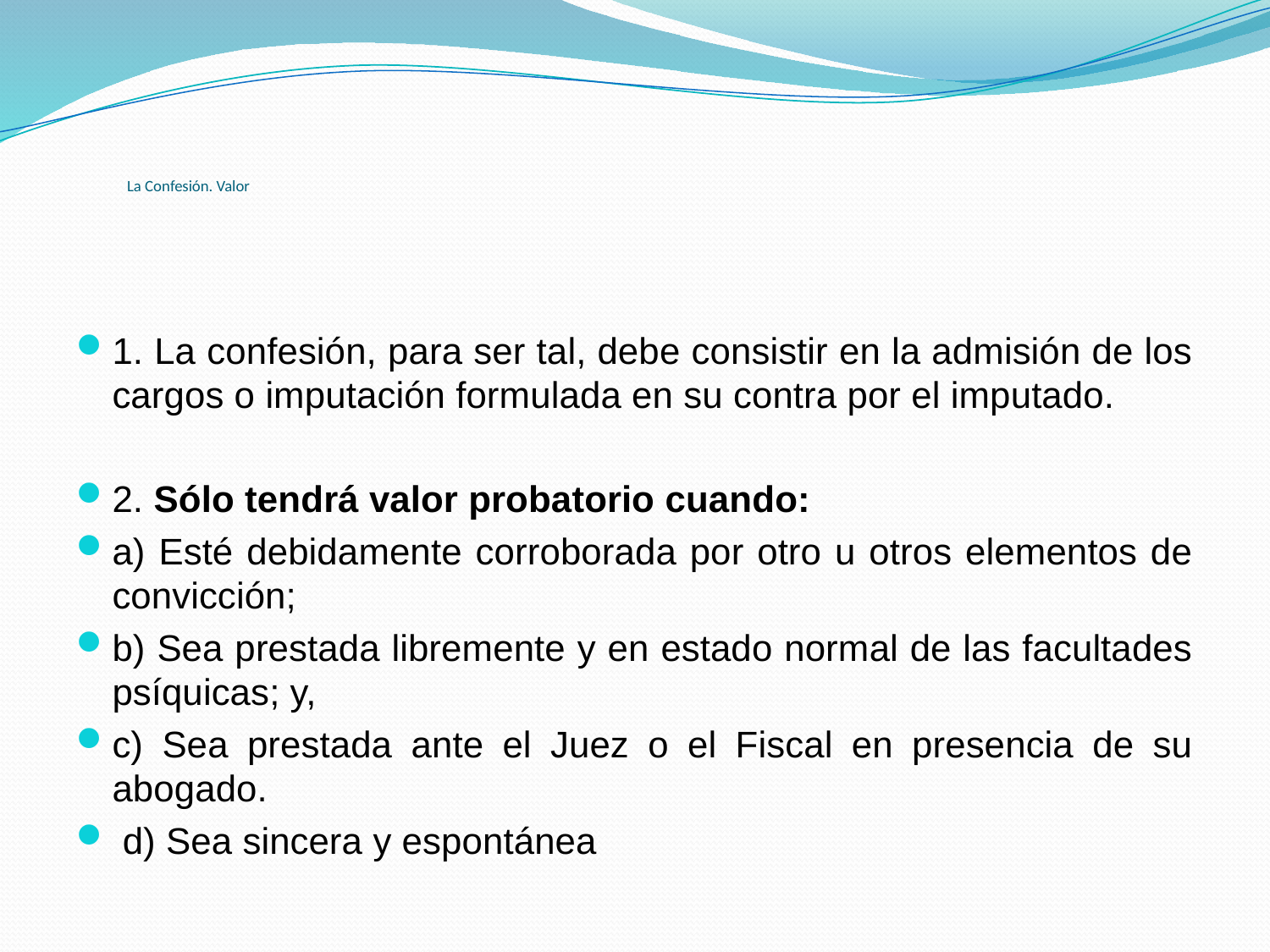

# La Confesión. Valor

1. La confesión, para ser tal, debe consistir en la admisión de los cargos o imputación formulada en su contra por el imputado.

2. Sólo tendrá valor probatorio cuando:
a) Esté debidamente corroborada por otro u otros elementos de convicción;
b) Sea prestada libremente y en estado normal de las facultades psíquicas; y,
c) Sea prestada ante el Juez o el Fiscal en presencia de su abogado.
 d) Sea sincera y espontánea